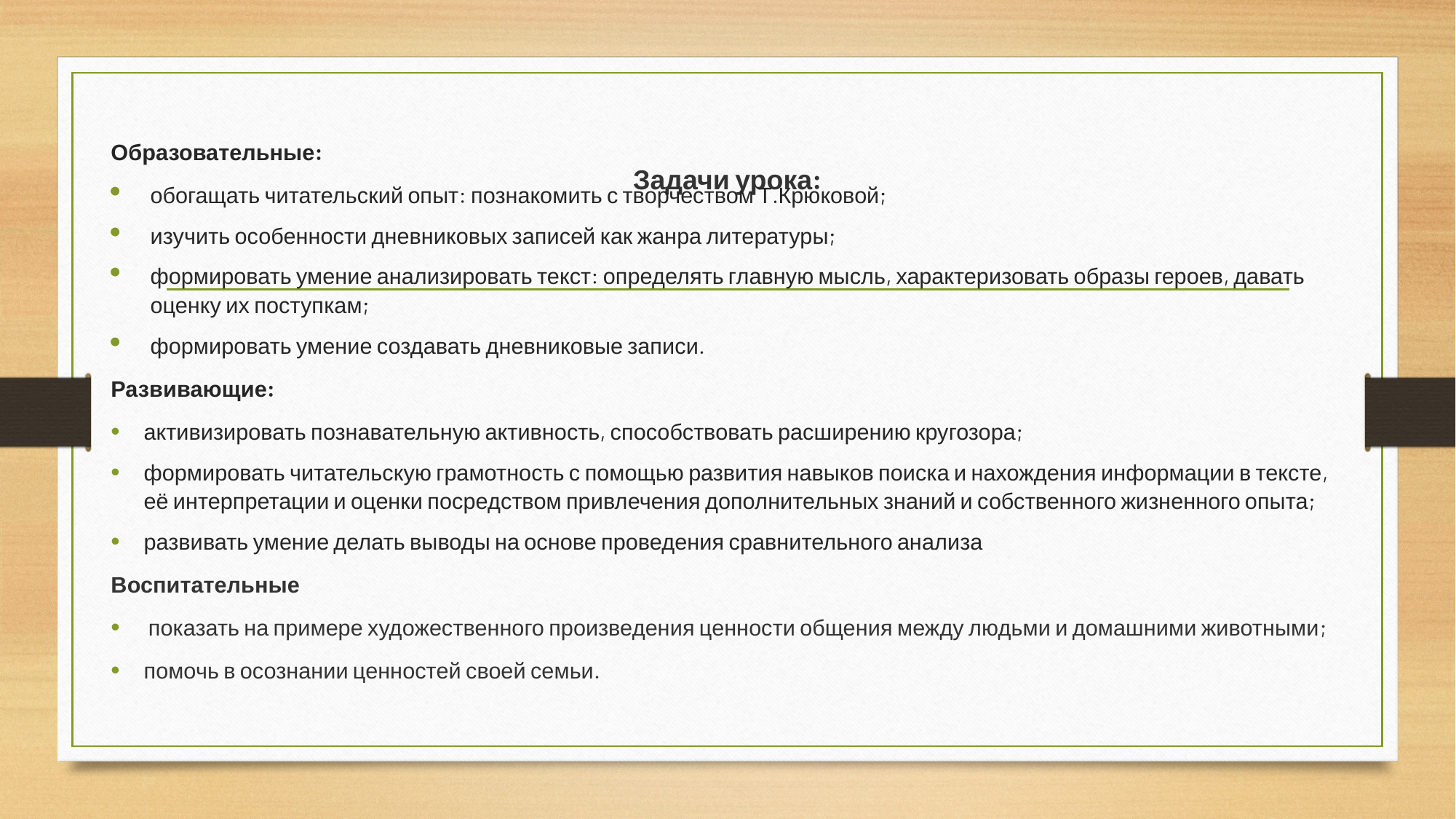

# Задачи урока:
Образовательные:
обогащать читательский опыт: познакомить с творчеством Т.Крюковой;
изучить особенности дневниковых записей как жанра литературы;
формировать умение анализировать текст: определять главную мысль, характеризовать образы героев, давать оценку их поступкам;
формировать умение создавать дневниковые записи.
Развивающие:
активизировать познавательную активность, способствовать расширению кругозора;
формировать читательскую грамотность с помощью развития навыков поиска и нахождения информации в тексте, её интерпретации и оценки посредством привлечения дополнительных знаний и собственного жизненного опыта;
развивать умение делать выводы на основе проведения сравнительного анализа
Воспитательные
 показать на примере художественного произведения ценности общения между людьми и домашними животными;
помочь в осознании ценностей своей семьи.